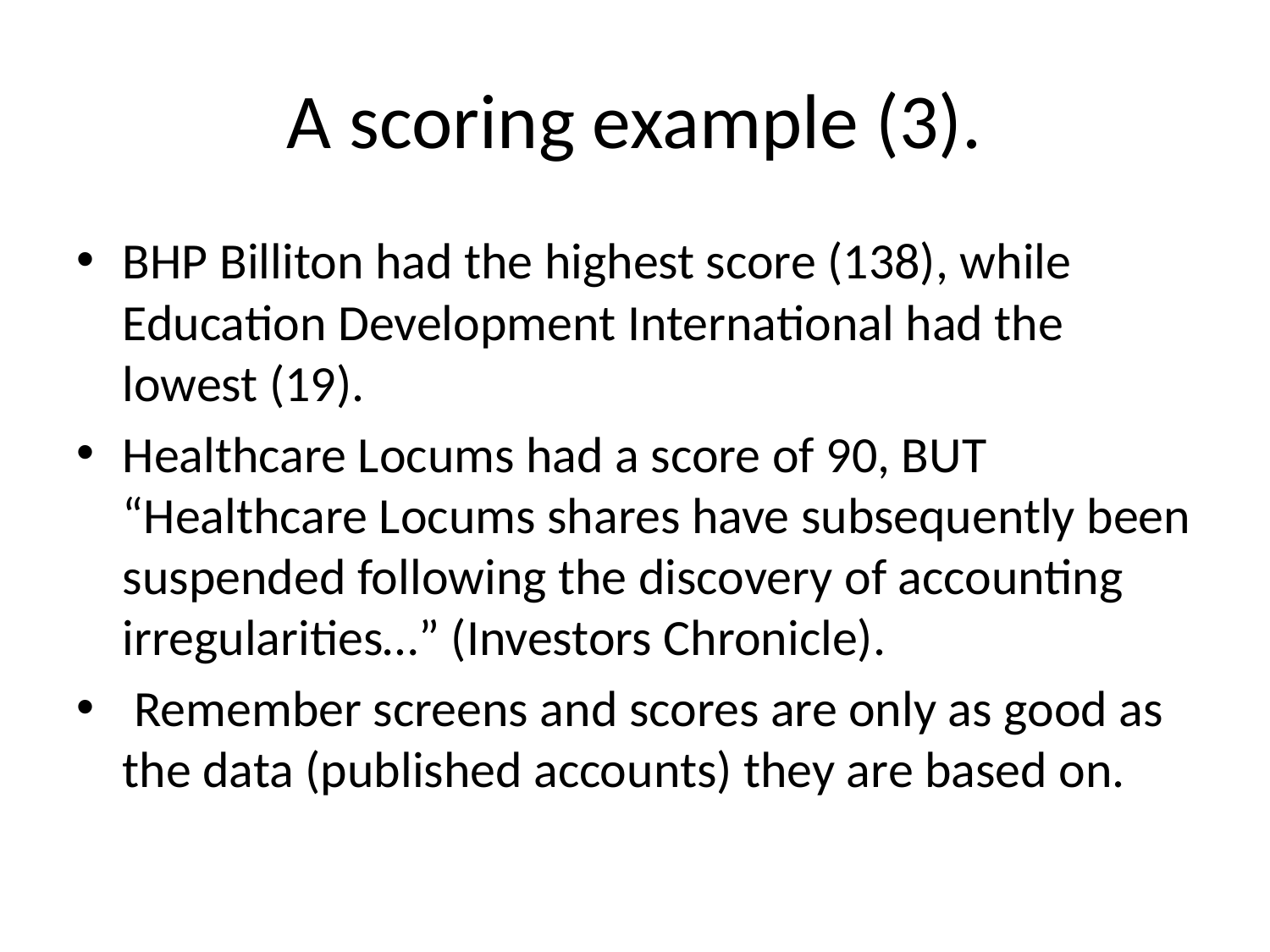

# A scoring example (3).
BHP Billiton had the highest score (138), while Education Development International had the lowest (19).
Healthcare Locums had a score of 90, BUT “Healthcare Locums shares have subsequently been suspended following the discovery of accounting irregularities…” (Investors Chronicle).
 Remember screens and scores are only as good as the data (published accounts) they are based on.